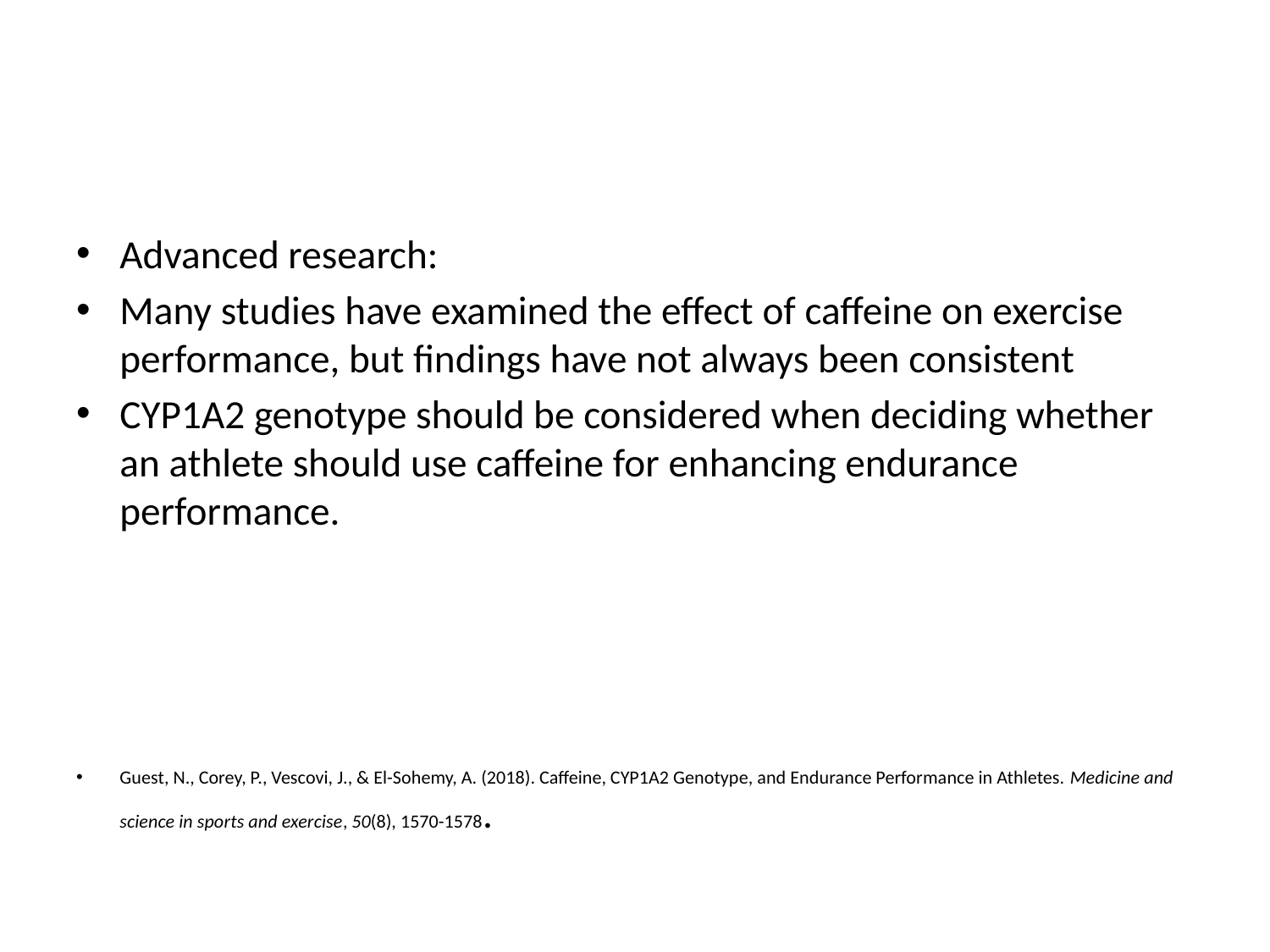

#
Advanced research:
Many studies have examined the effect of caffeine on exercise performance, but findings have not always been consistent
CYP1A2 genotype should be considered when deciding whether an athlete should use caffeine for enhancing endurance performance.

Guest, N., Corey, P., Vescovi, J., & El-Sohemy, A. (2018). Caffeine, CYP1A2 Genotype, and Endurance Performance in Athletes. Medicine and science in sports and exercise, 50(8), 1570-1578.